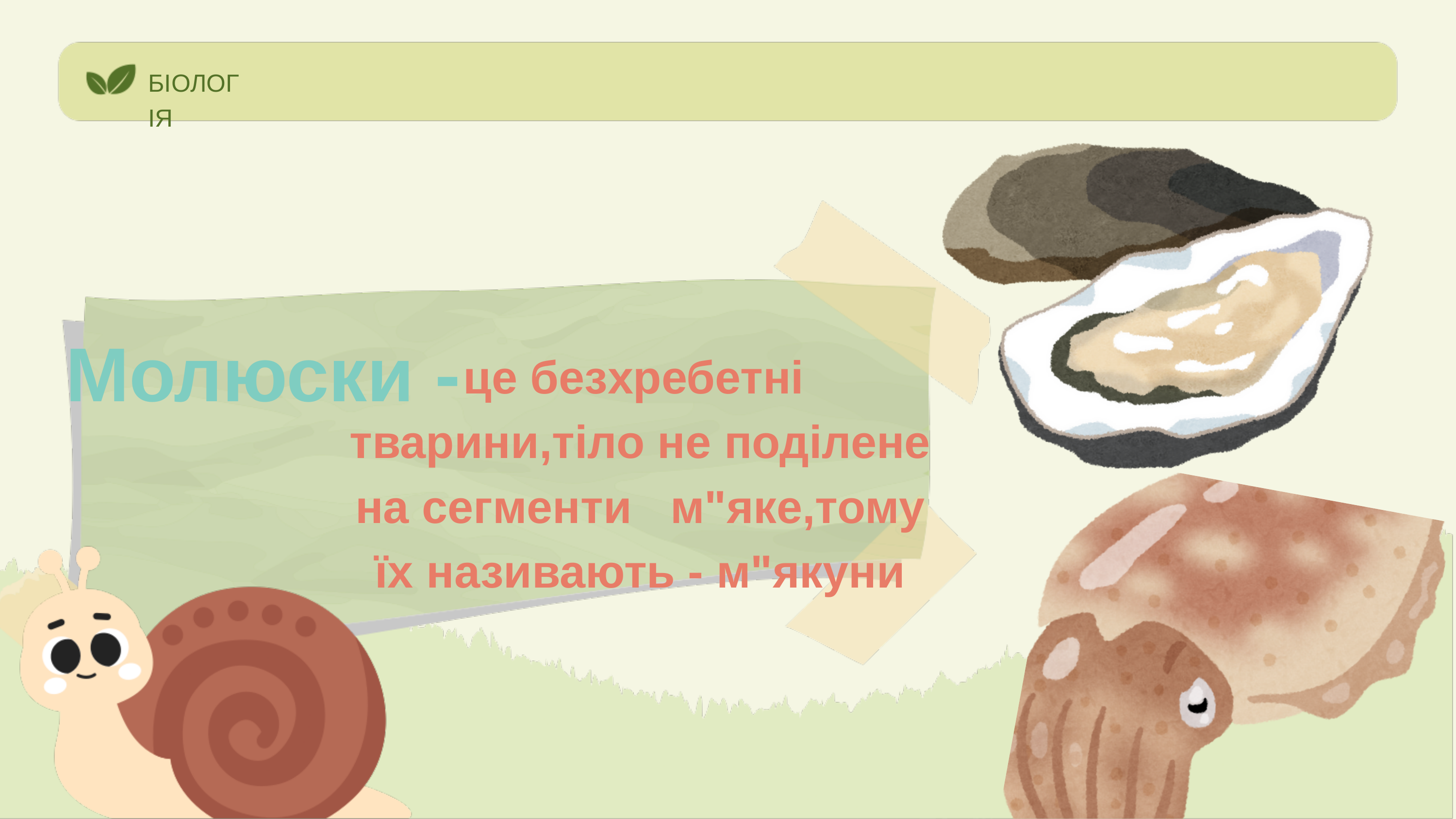

БІОЛОГІЯ

Молюски -
це безхребетні  тварини,тіло не поділене на сегменти   м"яке,тому їх називають - м"якуни